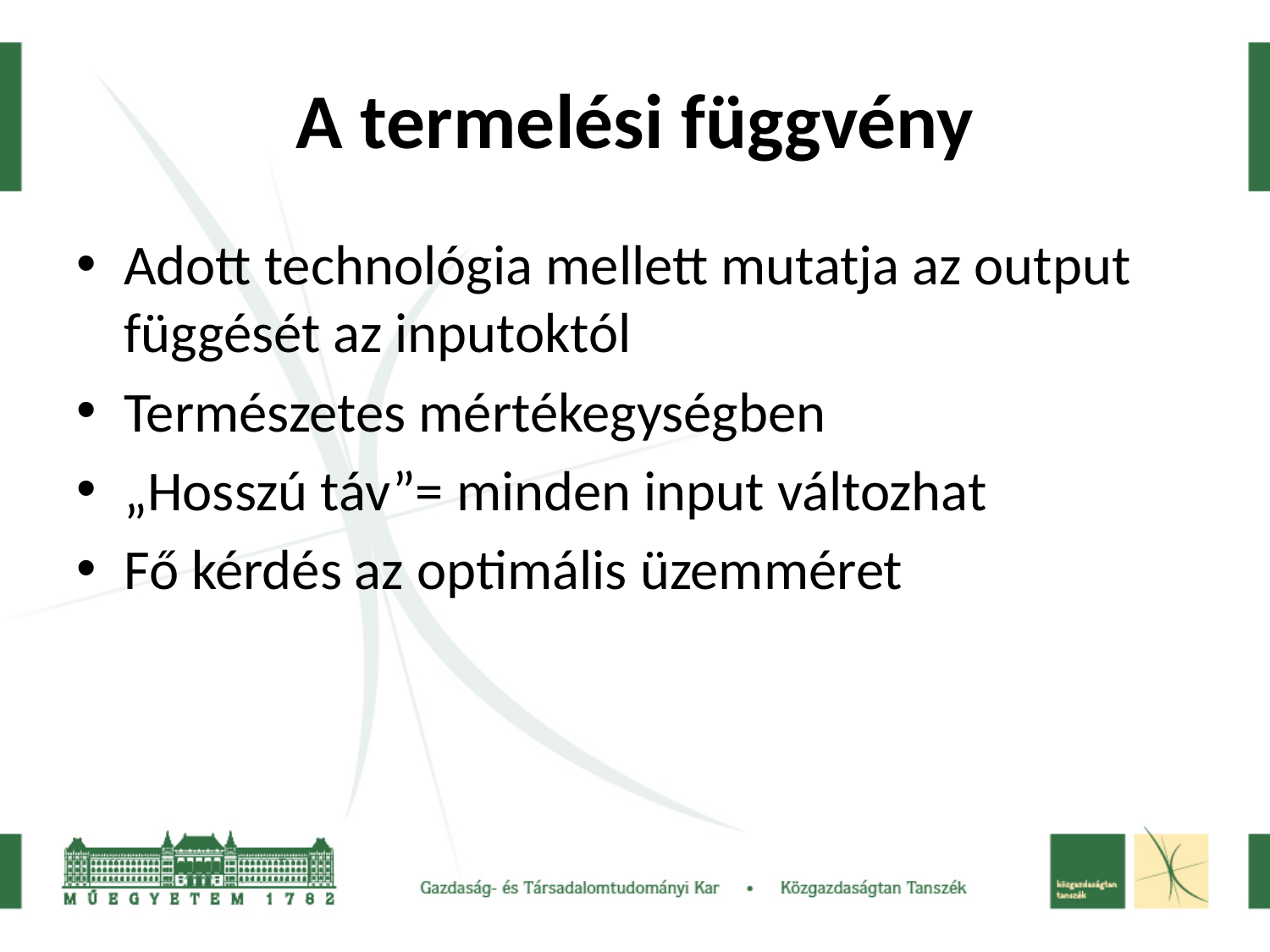

# A termelési függvény
Adott technológia mellett mutatja az output függését az inputoktól
Természetes mértékegységben
„Hosszú táv”= minden input változhat
Fő kérdés az optimális üzemméret